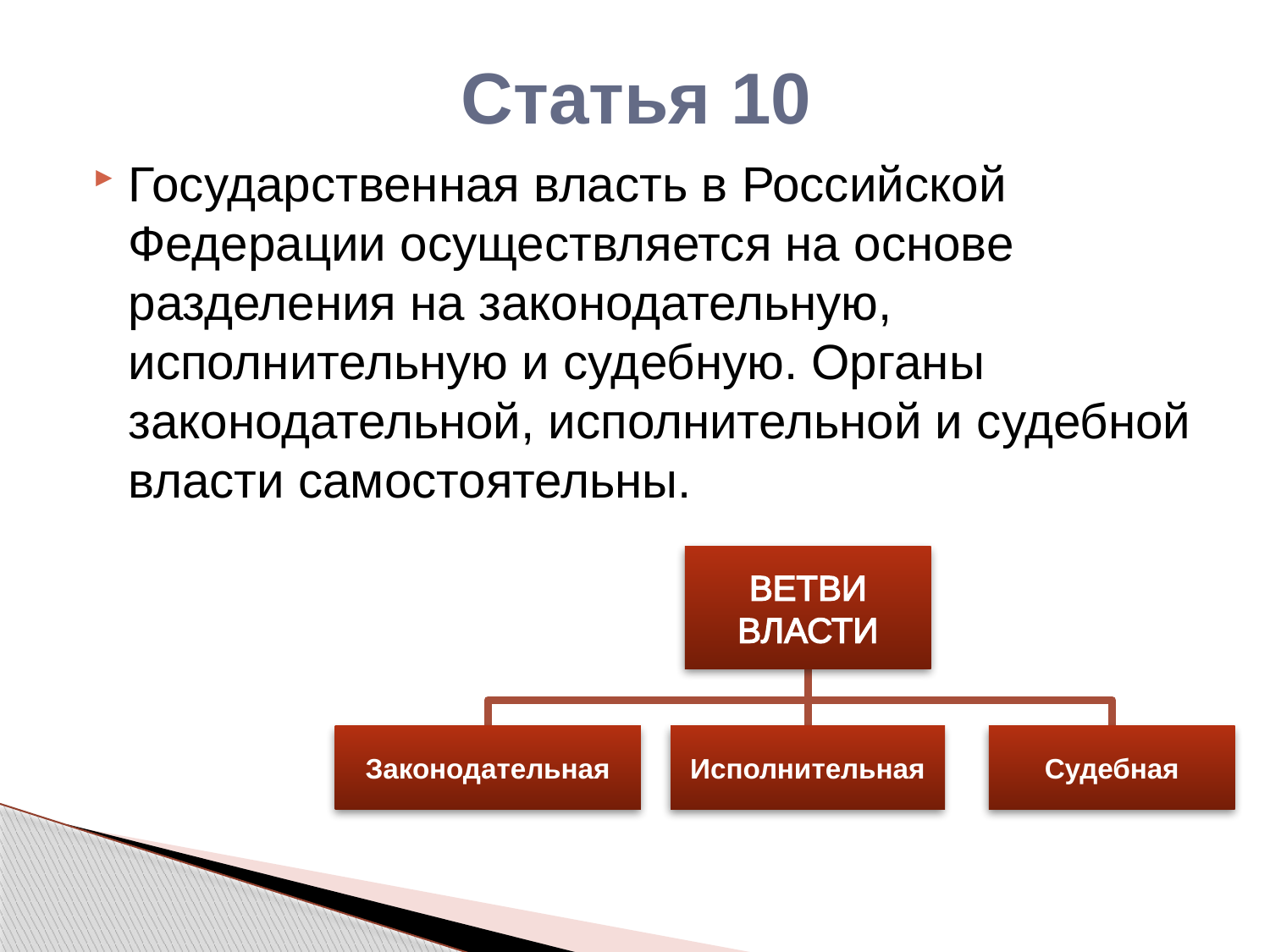

# Статья 10
Государственная власть в Российской Федерации осуществляется на основе разделения на законодательную, исполнительную и судебную. Органы законодательной, исполнительной и судебной власти самостоятельны.
ВЕТВИ ВЛАСТИ
Законодательная
Исполнительная
Судебная